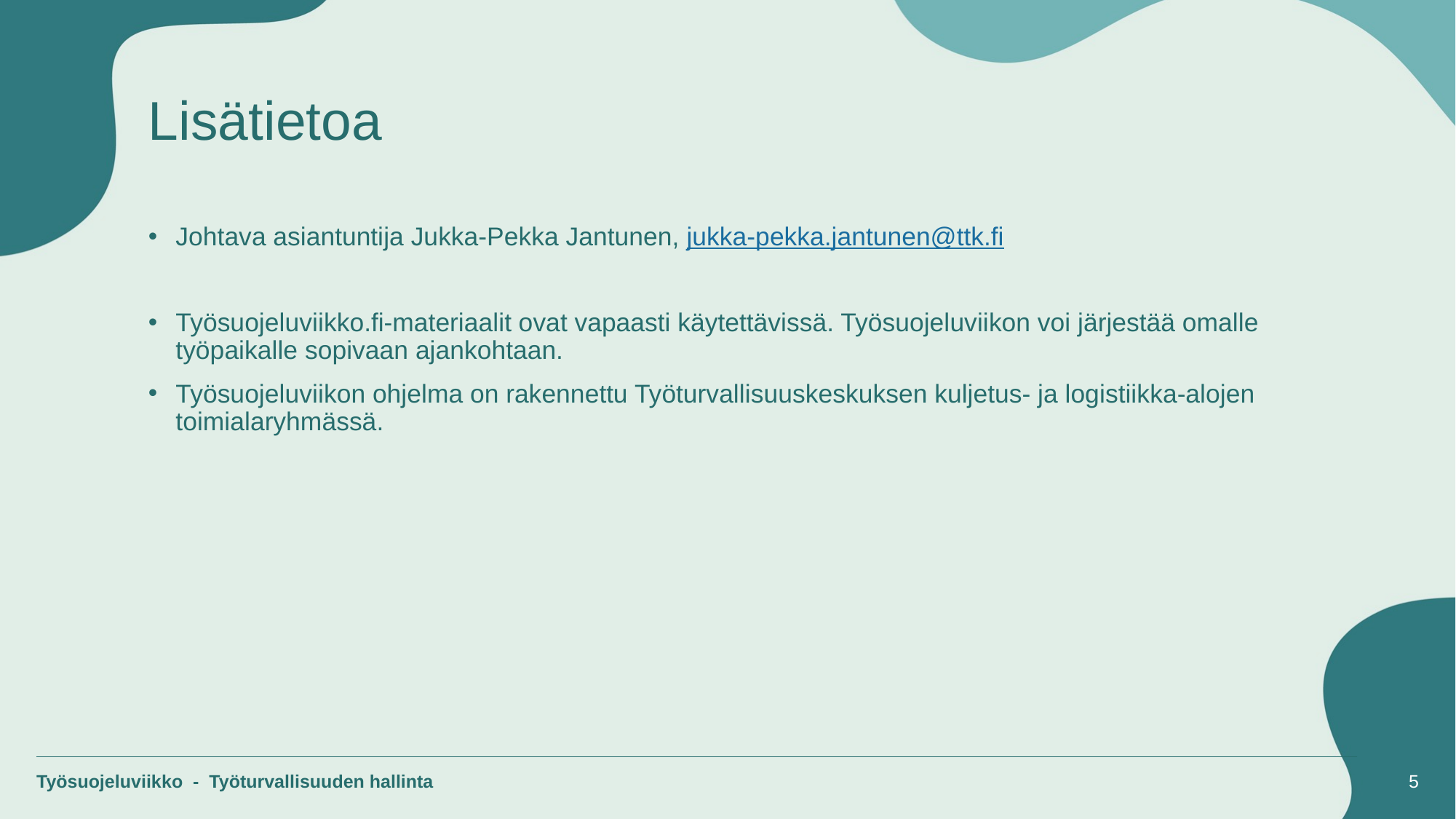

# Lisätietoa
Johtava asiantuntija Jukka-Pekka Jantunen, jukka-pekka.jantunen@ttk.fi

Työsuojeluviikko.fi-materiaalit ovat vapaasti käytettävissä. Työsuojeluviikon voi järjestää omalle työpaikalle sopivaan ajankohtaan.
Työsuojeluviikon ohjelma on rakennettu Työturvallisuuskeskuksen kuljetus- ja logistiikka-alojen toimialaryhmässä.

Työsuojeluviikko  -  Työturvallisuuden hallinta
5